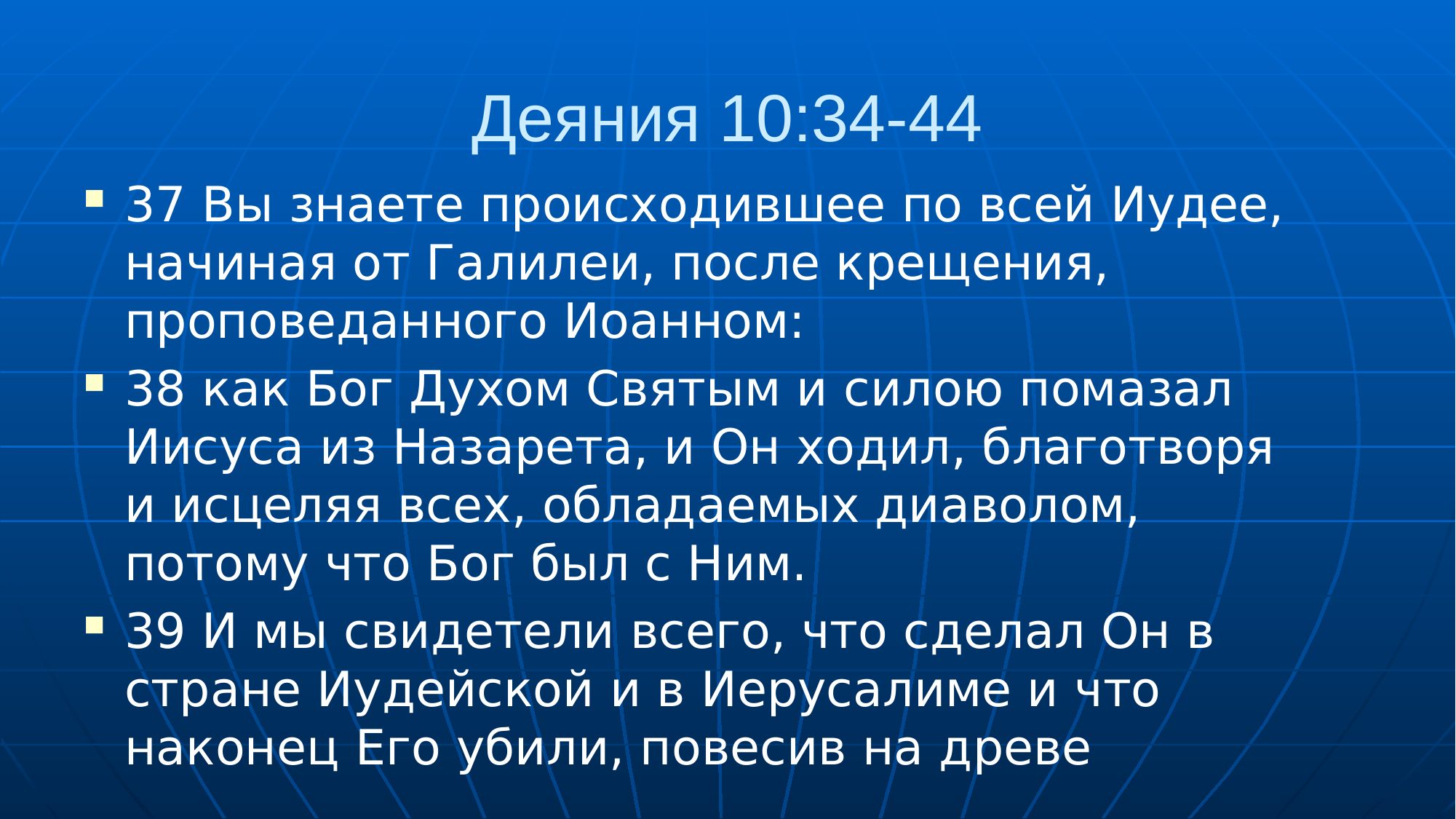

# Деяния 10:34-44
37 Вы знаете происходившее по всей Иудее, начиная от Галилеи, после крещения, проповеданного Иоанном:
38 как Бог Духом Святым и силою помазал Иисуса из Назарета, и Он ходил, благотворя и исцеляя всех, обладаемых диаволом, потому что Бог был с Ним.
39 И мы свидетели всего, что сделал Он в стране Иудейской и в Иерусалиме и что наконец Его убили, повесив на древе